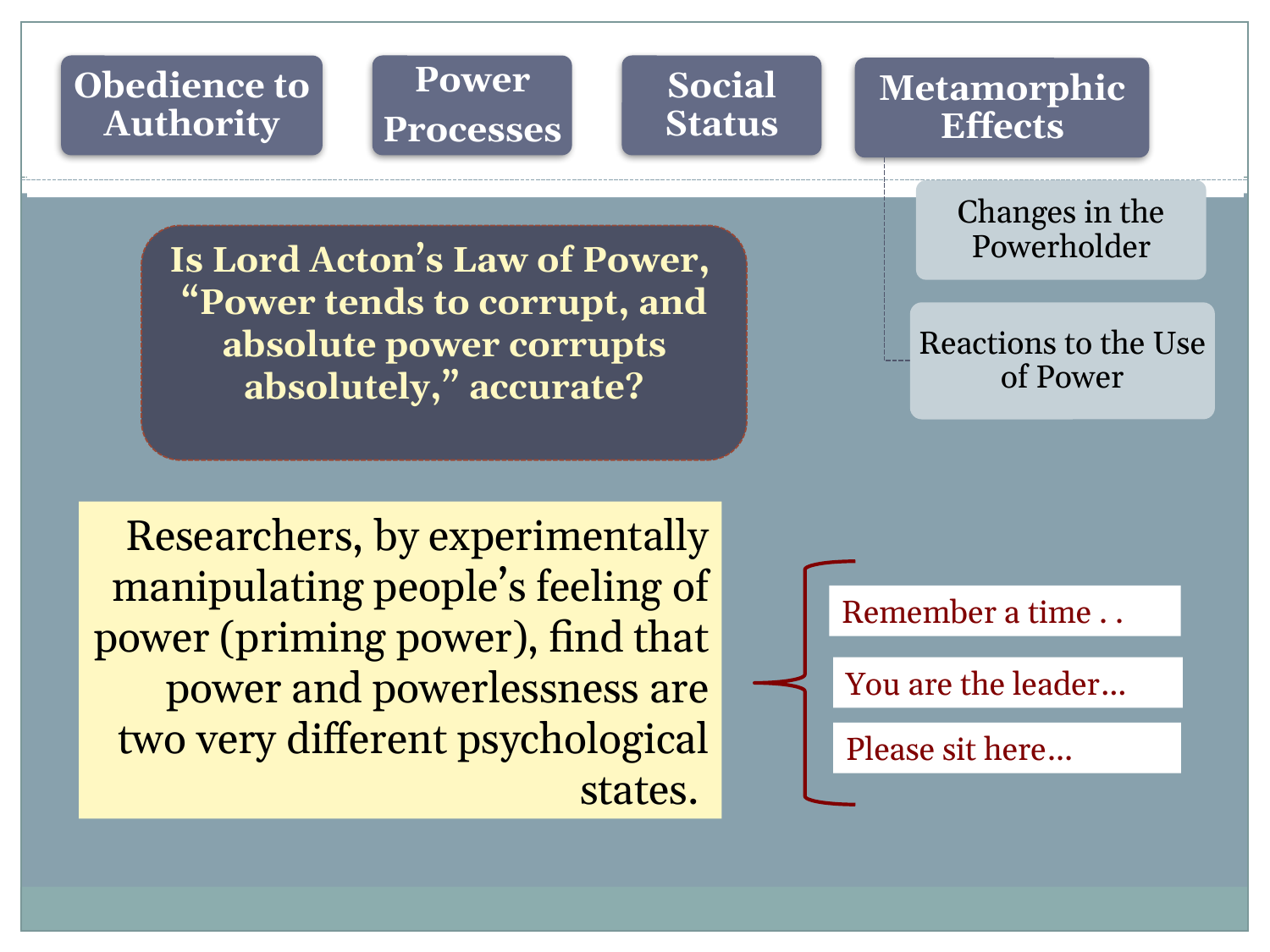

Obedience to Authority

Power
Processes

Social Status

Metamorphic Effects

Changes in the Powerholder
Is Lord Acton’s Law of Power,  “Power tends to corrupt, and absolute power corrupts absolutely,” accurate?

Researchers, by experimentally manipulating people’s feeling of power (priming power), find that power and powerlessness are two very different psychological states.

Remember a time . .
You are the leader…
Please sit here…

Reactions to the Use of Power